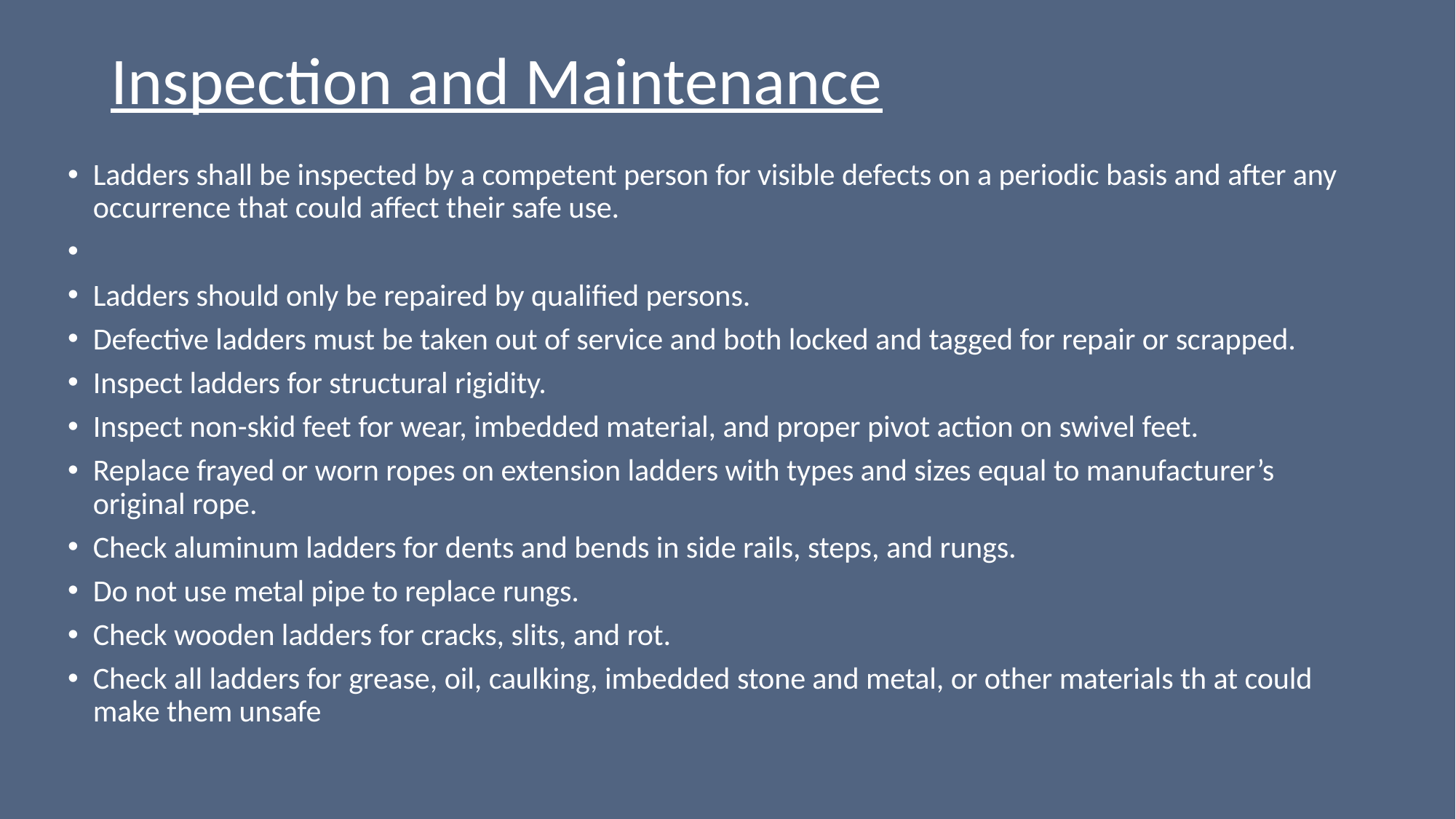

# Inspection and Maintenance
Ladders shall be inspected by a competent person for visible defects on a periodic basis and after any occurrence that could affect their safe use.

Ladders should only be repaired by qualified persons.
Defective ladders must be taken out of service and both locked and tagged for repair or scrapped.
Inspect ladders for structural rigidity.
Inspect non-skid feet for wear, imbedded material, and proper pivot action on swivel feet.
Replace frayed or worn ropes on extension ladders with types and sizes equal to manufacturer’s original rope.
Check aluminum ladders for dents and bends in side rails, steps, and rungs.
Do not use metal pipe to replace rungs.
Check wooden ladders for cracks, slits, and rot.
Check all ladders for grease, oil, caulking, imbedded stone and metal, or other materials th at could make them unsafe